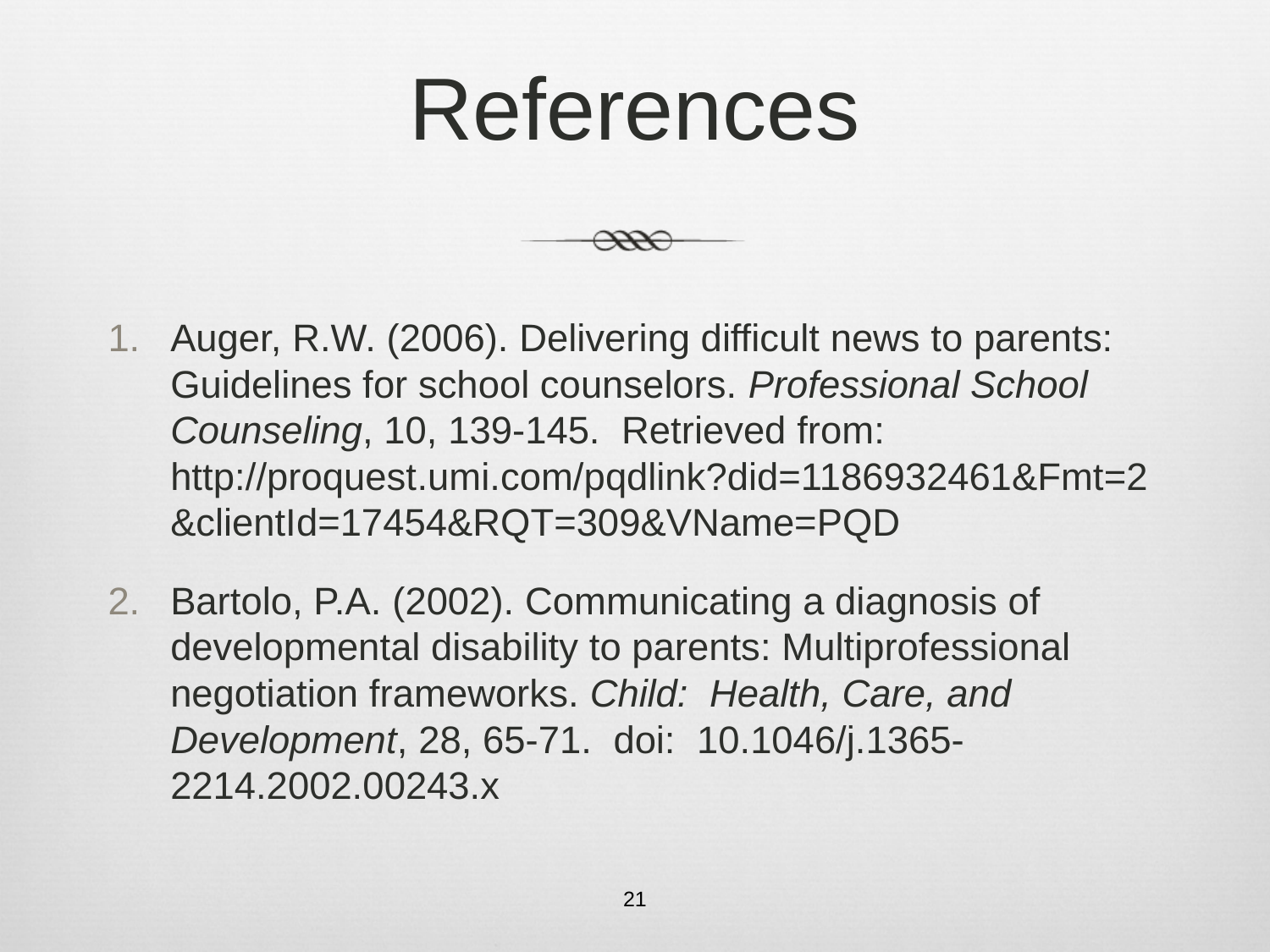

# References
Auger, R.W. (2006). Delivering difficult news to parents:  Guidelines for school counselors. Professional School Counseling, 10, 139-145.  Retrieved from: http://proquest­.umi­.com/pqdlink­?did=1186932461­&Fmt=2­&clientId=17454­&RQT=309­&VName=PQD
Bartolo, P.A. (2002). Communicating a diagnosis of developmental disability to parents: Multiprofessional negotiation frameworks. Child:  Health, Care, and Development, 28, 65-71.  doi:  10.1046/j.1365-2214.2002.00243.x
21